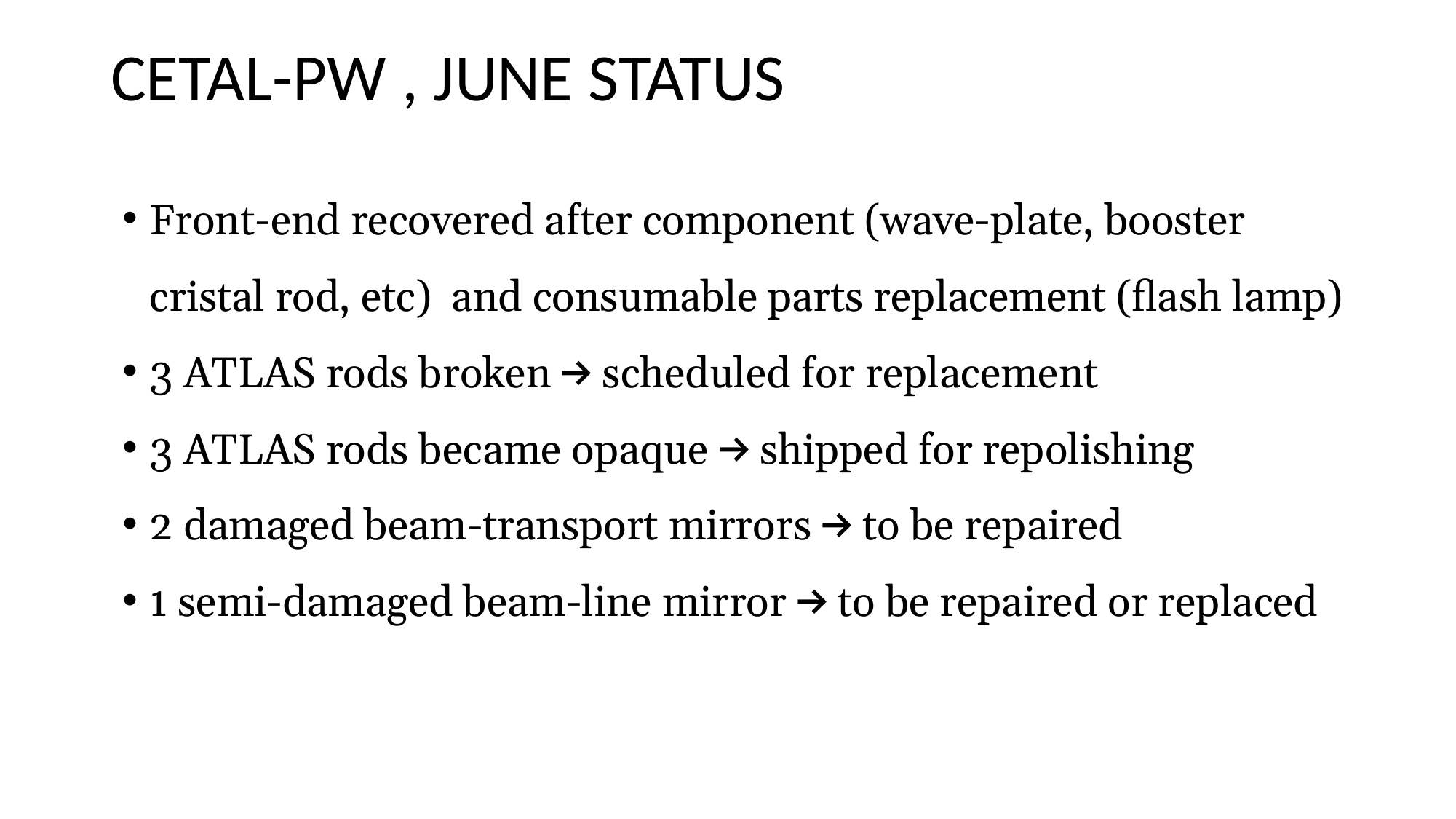

CETAL-PW , JUNE STATUS
Front-end recovered after component (wave-plate, booster cristal rod, etc)  and consumable parts replacement (flash lamp)
3 ATLAS rods broken → scheduled for replacement
3 ATLAS rods became opaque → shipped for repolishing
2 damaged beam-transport mirrors → to be repaired
1 semi-damaged beam-line mirror → to be repaired or replaced